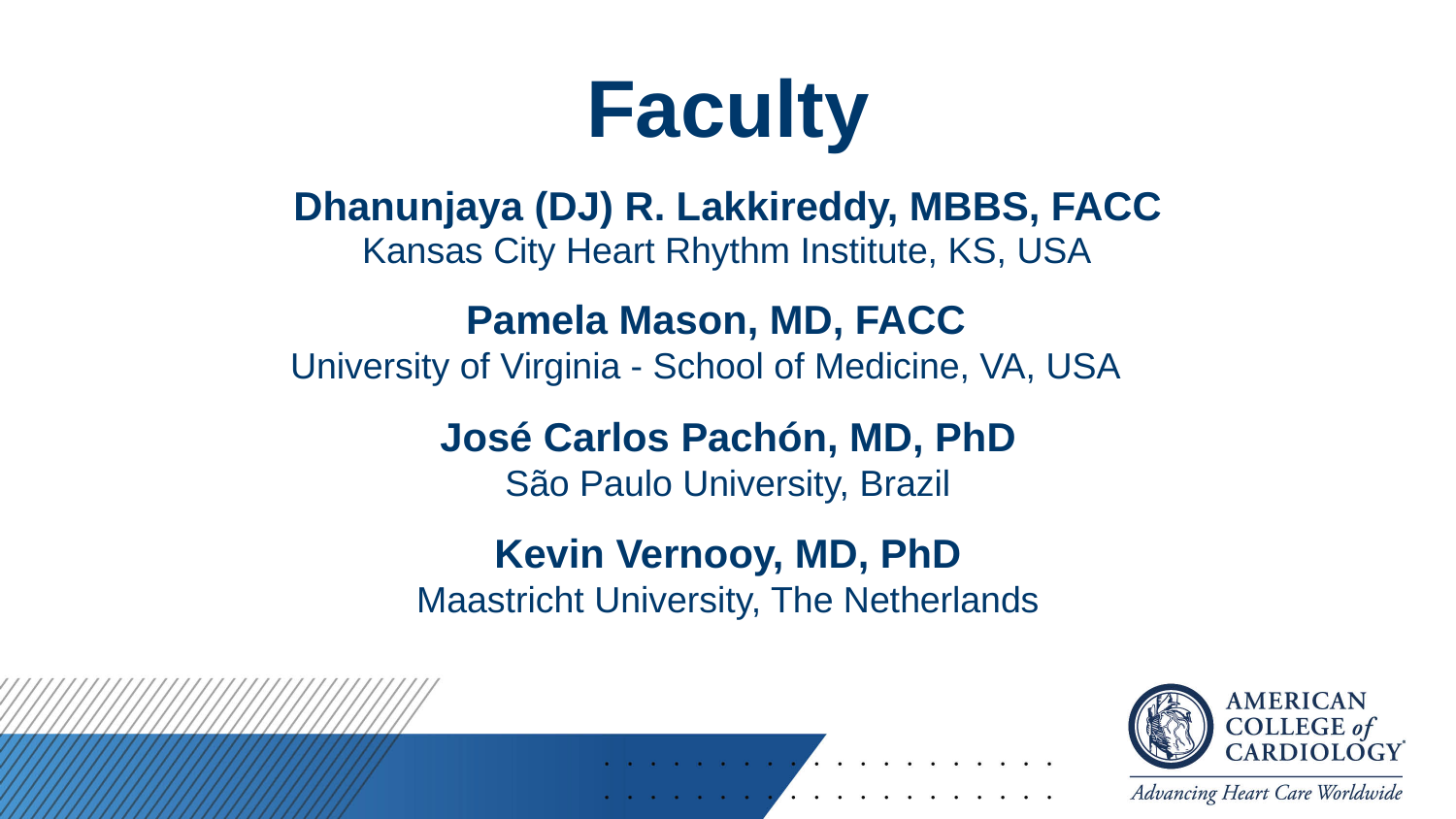

# Faculty
Dhanunjaya (DJ) R. Lakkireddy, MBBS, FACC
                      Kansas City Heart Rhythm Institute, KS, USA
                   Pamela Mason, MD, FACC
                 University of Virginia - School of Medicine, VA, USA
José Carlos Pachón, MD, PhD
São Paulo University, Brazil
Kevin Vernooy, MD, PhD
Maastricht University, The Netherlands